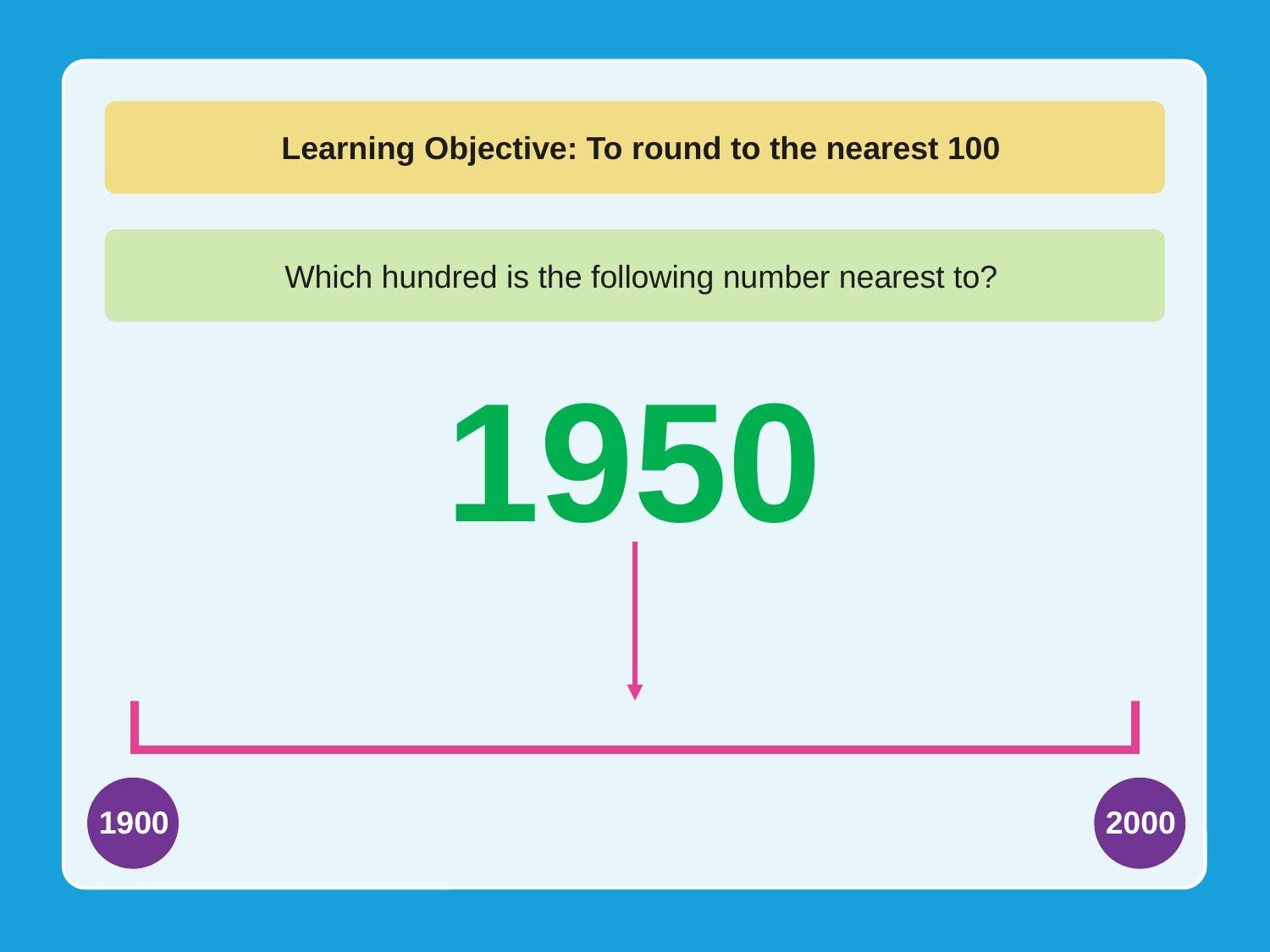

Learning Objective: To round to the nearest 100
Which hundred is the following number nearest to?
1950
1900
2000